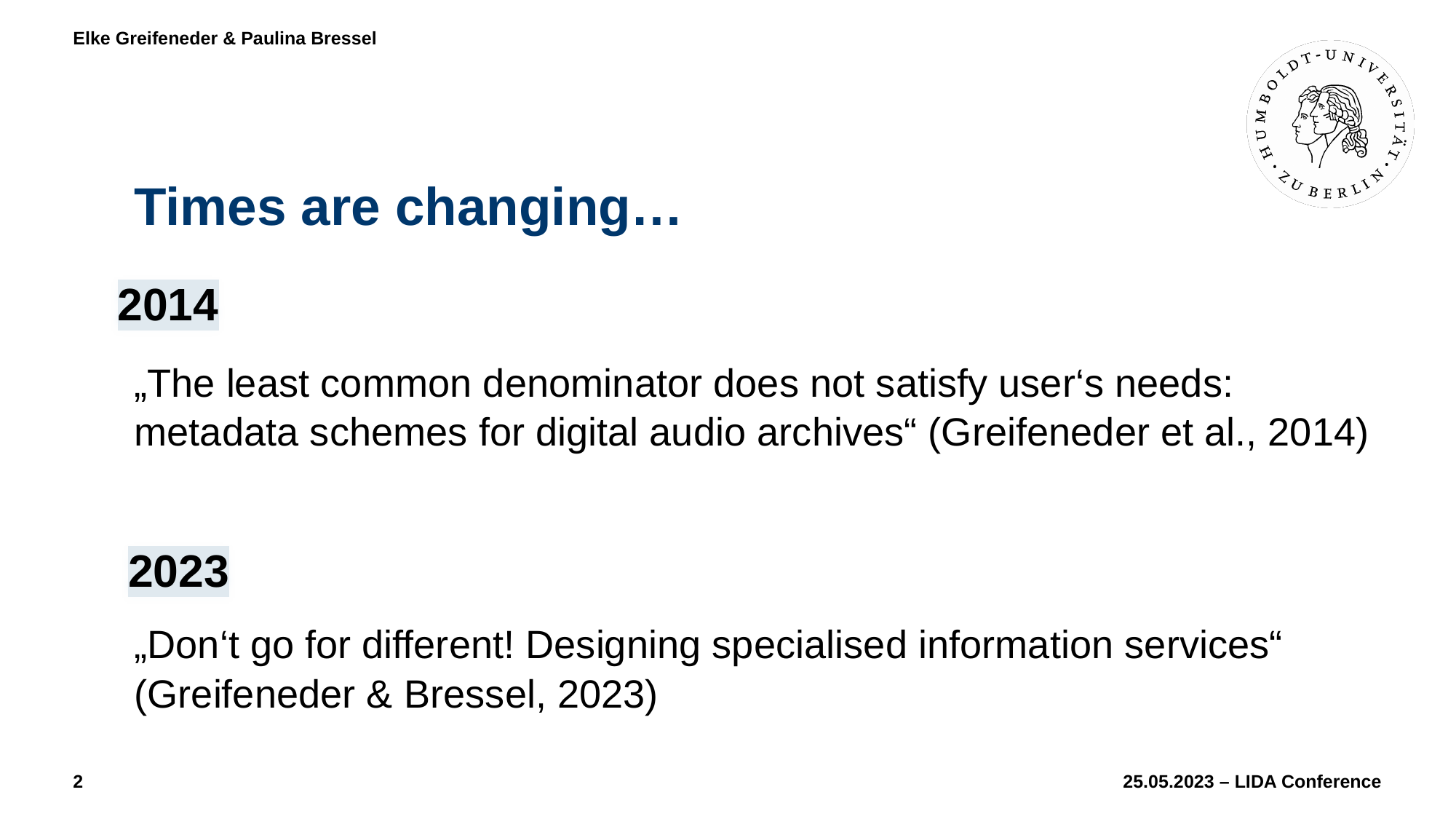

Elke Greifeneder & Paulina Bressel
# Times are changing…
2014
„The least common denominator does not satisfy user‘s needs: metadata schemes for digital audio archives“ (Greifeneder et al., 2014)

„Don‘t go for different! Designing specialised information services“ (Greifeneder & Bressel, 2023)
2023
2
25.05.2023 – LIDA Conference